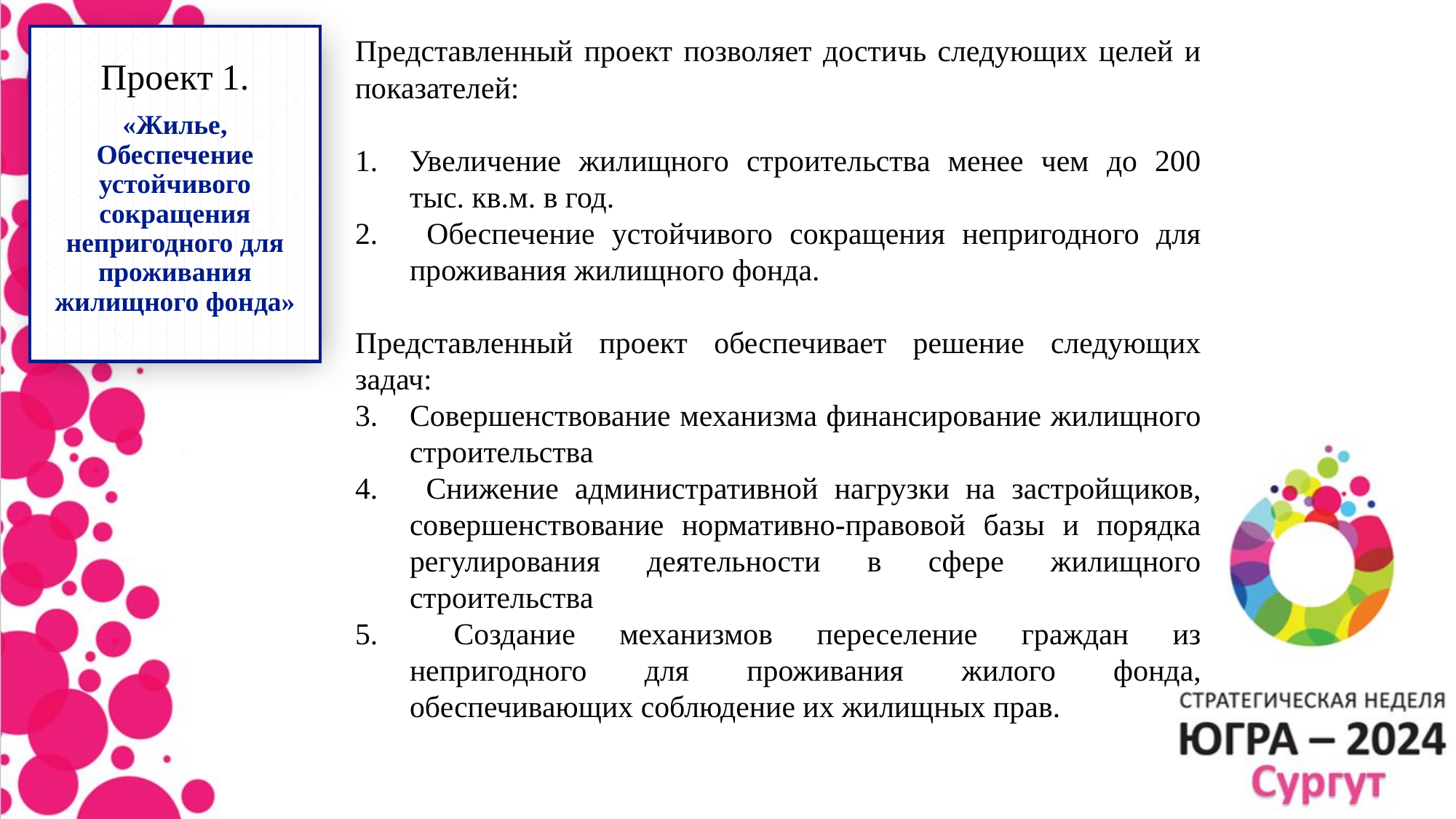

Проект 1.
«Жилье, Обеспечение устойчивого сокращения непригодного для проживания жилищного фонда»

Представленный проект позволяет достичь следующих целей и показателей:

Увеличение жилищного строительства менее чем до 200 тыс. кв.м. в год.
 Обеспечение устойчивого сокращения непригодного для проживания жилищного фонда.

Представленный проект обеспечивает решение следующих задач:
Совершенствование механизма финансирование жилищного строительства
 Снижение административной нагрузки на застройщиков, совершенствование нормативно-правовой базы и порядка регулирования деятельности в сфере жилищного строительства
 Создание механизмов переселение граждан из непригодного для проживания жилого фонда, обеспечивающих соблюдение их жилищных прав.